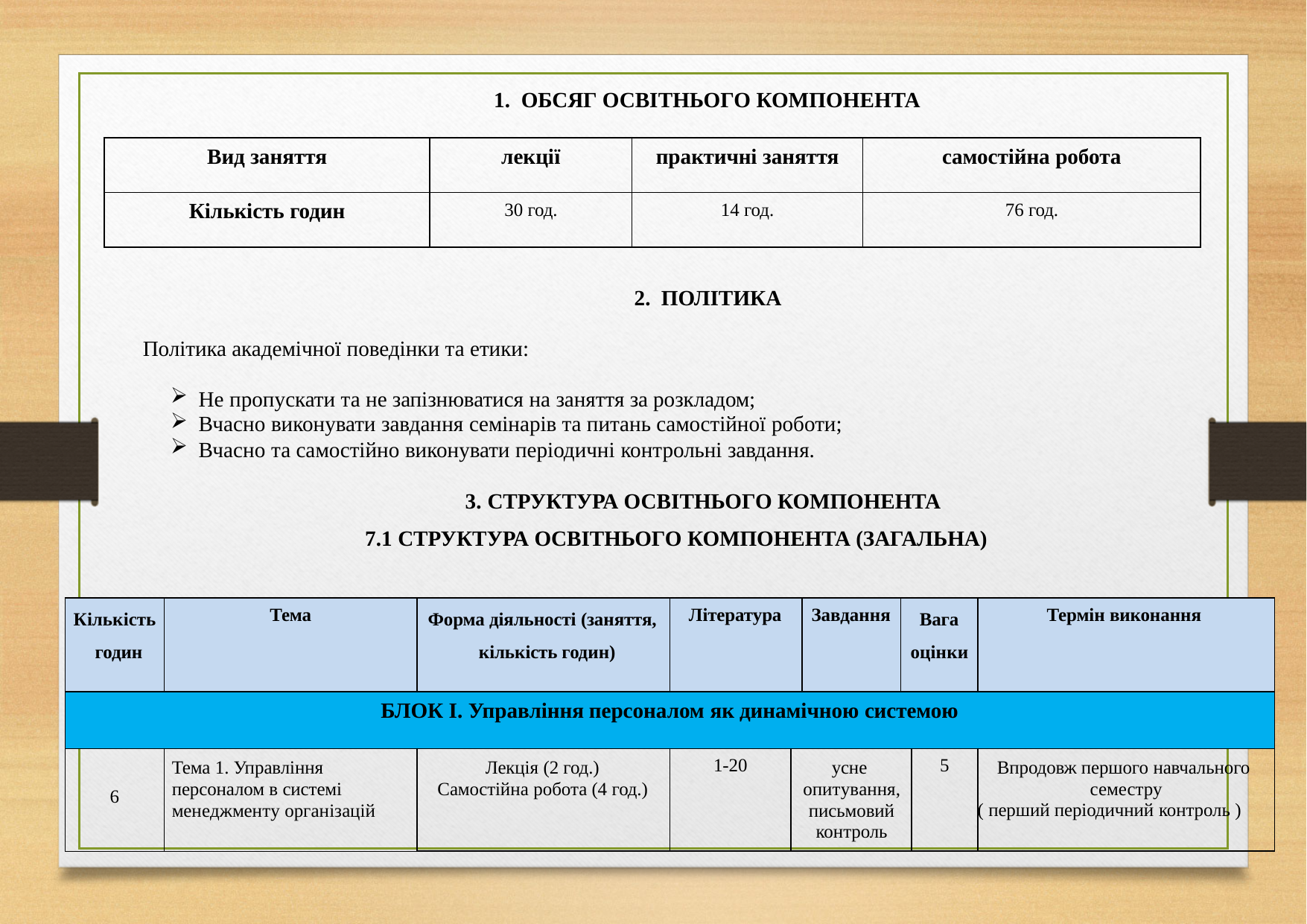

1. ОБСЯГ ОСВІТНЬОГО КОМПОНЕНТА
| Вид заняття | лекції | практичні заняття | самостійна робота |
| --- | --- | --- | --- |
| Кількість годин | 30 год. | 14 год. | 76 год. |
2. ПОЛІТИКА

Політика академічної поведінки та етики:

Не пропускати та не запізнюватися на заняття за розкладом;
Вчасно виконувати завдання семінарів та питань самостійної роботи;
Вчасно та самостійно виконувати періодичні контрольні завдання.

3. СТРУКТУРА ОСВІТНЬОГО КОМПОНЕНТА
7.1 СТРУКТУРА ОСВІТНЬОГО КОМПОНЕНТА (ЗАГАЛЬНА)
| Кількість годин | Тема | Форма діяльності (заняття, кількість годин) | Література |  | Завдання | Вага оцінки |  | Термін виконання |
| --- | --- | --- | --- | --- | --- | --- | --- | --- |
| БЛОК І. Управління персоналом як динамічною системою |  |  |  |  |  |  |  |  |
| 6 | Тема 1. Управління персоналом в системі менеджменту організацій | Лекція (2 год.) Самостійна робота (4 год.) | 1-20 | усне опитування, письмовий контроль |  |  | 5 | Впродовж першого навчального семестру ( перший періодичний контроль ) |